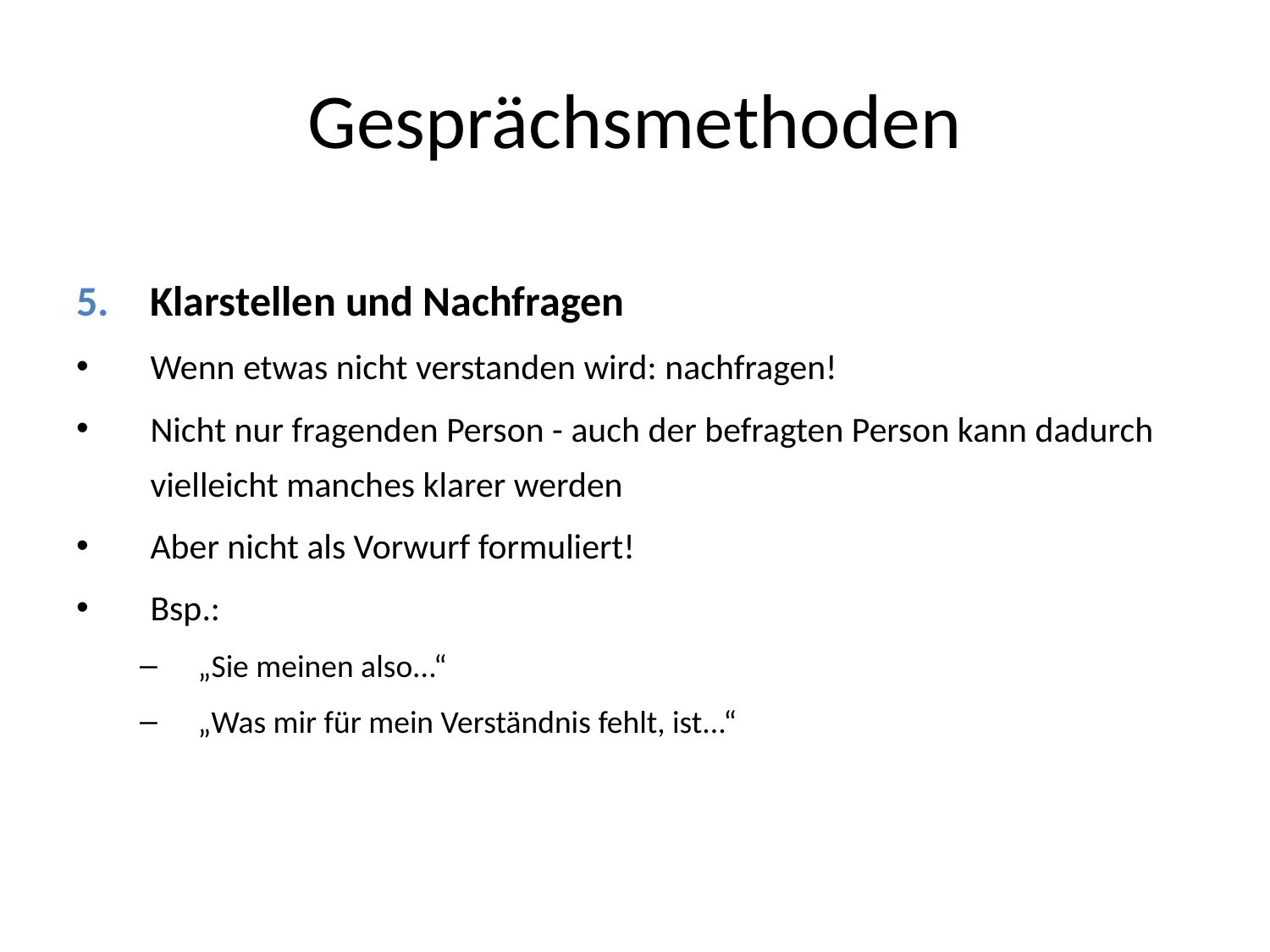

# Gesprächsmethoden
5.	Klarstellen und Nachfragen
Wenn etwas nicht verstanden wird: nachfragen!
Nicht nur fragenden Person - auch der befragten Person kann dadurch vielleicht manches klarer werden
Aber nicht als Vorwurf formuliert!
Bsp.:
„Sie meinen also...“
„Was mir für mein Verständnis fehlt, ist...“